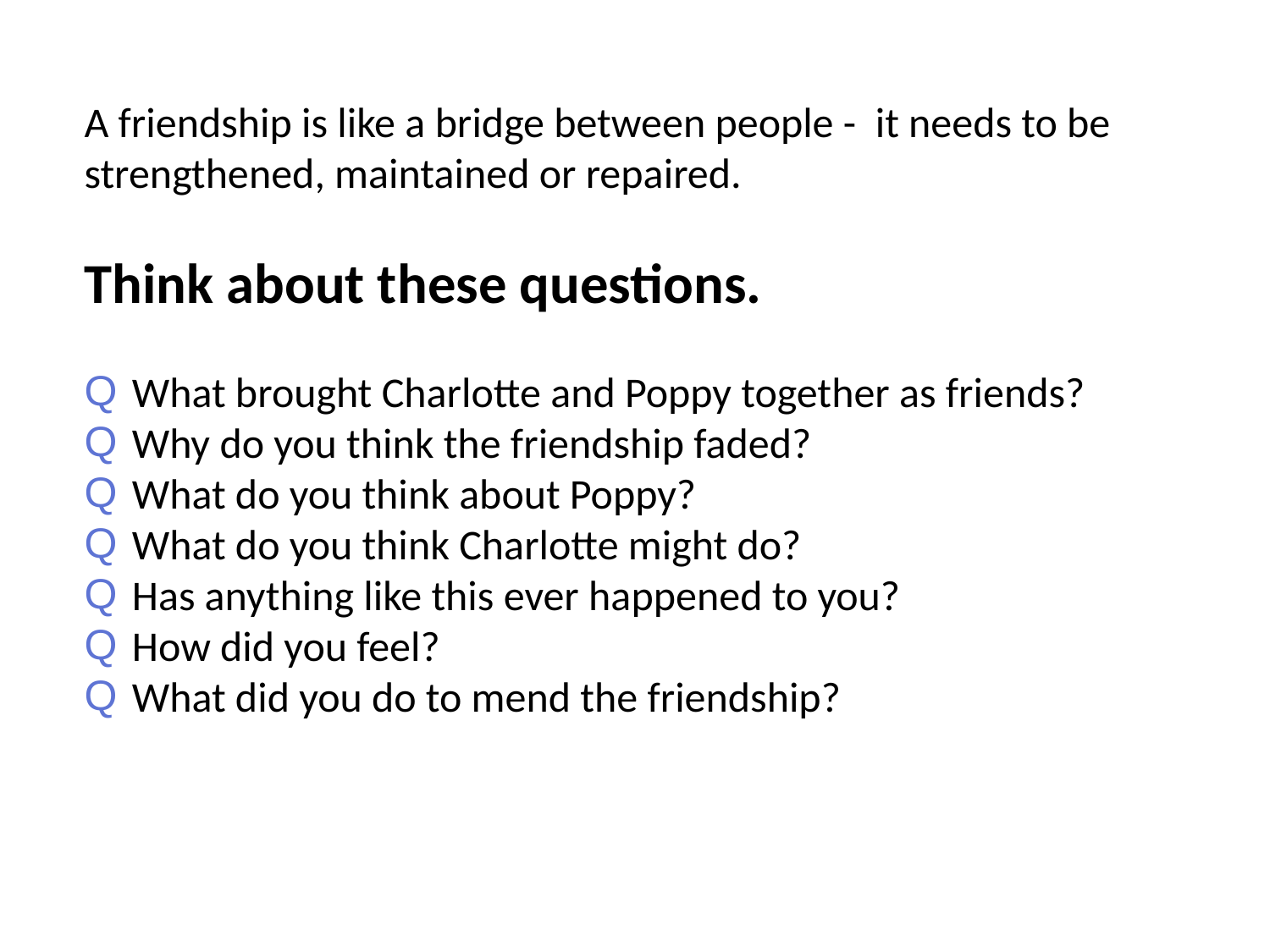

A friendship is like a bridge between people -  it needs to be strengthened, maintained or repaired.

Think about these questions.

What brought Charlotte and Poppy together as friends?
Why do you think the friendship faded?
What do you think about Poppy?
What do you think Charlotte might do?
Has anything like this ever happened to you?
How did you feel?
What did you do to mend the friendship?